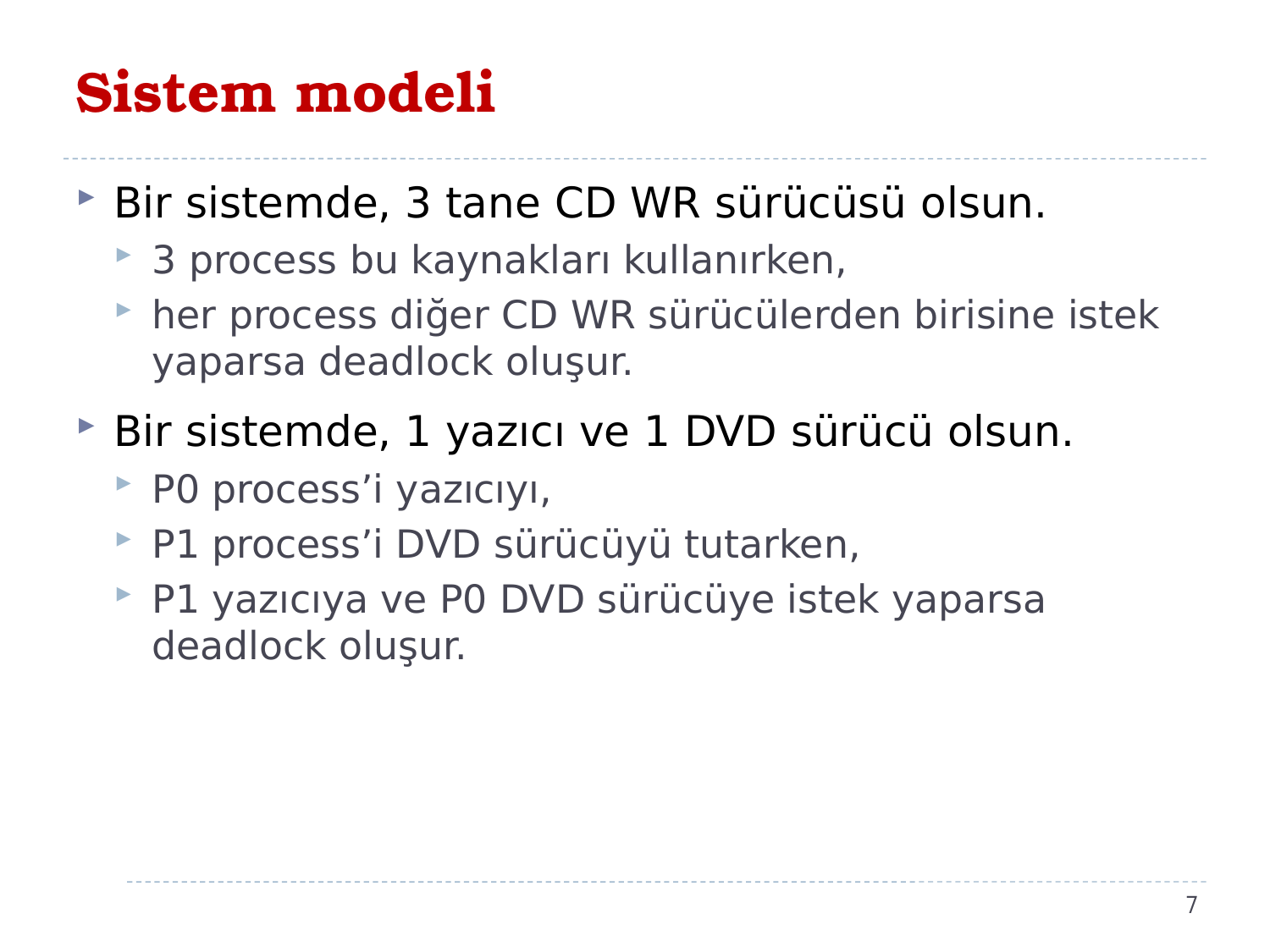

# Sistem modeli
Bir sistemde, 3 tane CD WR sürücüsü olsun.
3 process bu kaynakları kullanırken,
her process diğer CD WR sürücülerden birisine istek yaparsa deadlock oluşur.
Bir sistemde, 1 yazıcı ve 1 DVD sürücü olsun.
P0 process’i yazıcıyı,
P1 process’i DVD sürücüyü tutarken,
P1 yazıcıya ve P0 DVD sürücüye istek yaparsa deadlock oluşur.
7